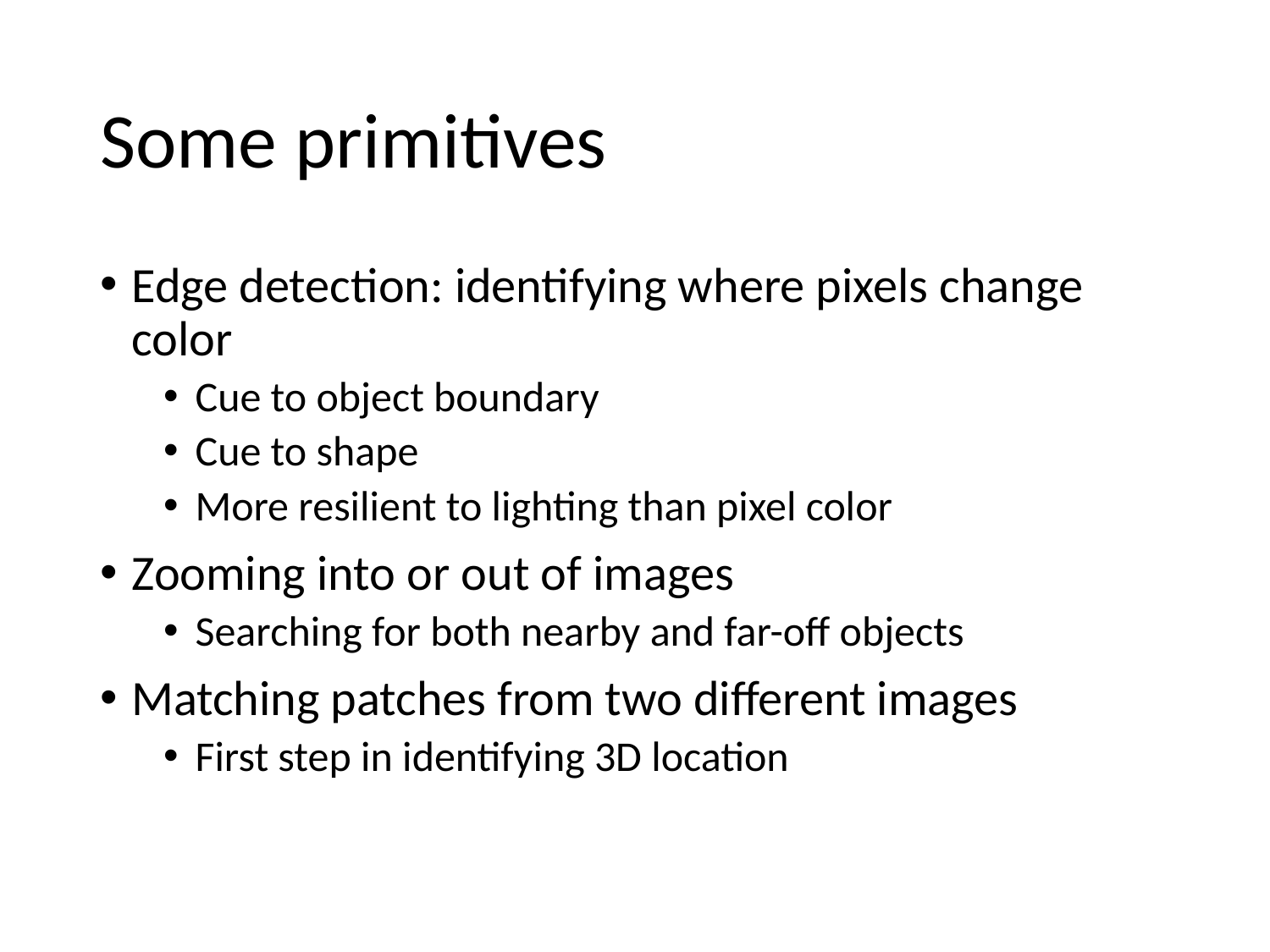

# Some primitives
Edge detection: identifying where pixels change color
Cue to object boundary
Cue to shape
More resilient to lighting than pixel color
Zooming into or out of images
Searching for both nearby and far-off objects
Matching patches from two different images
First step in identifying 3D location